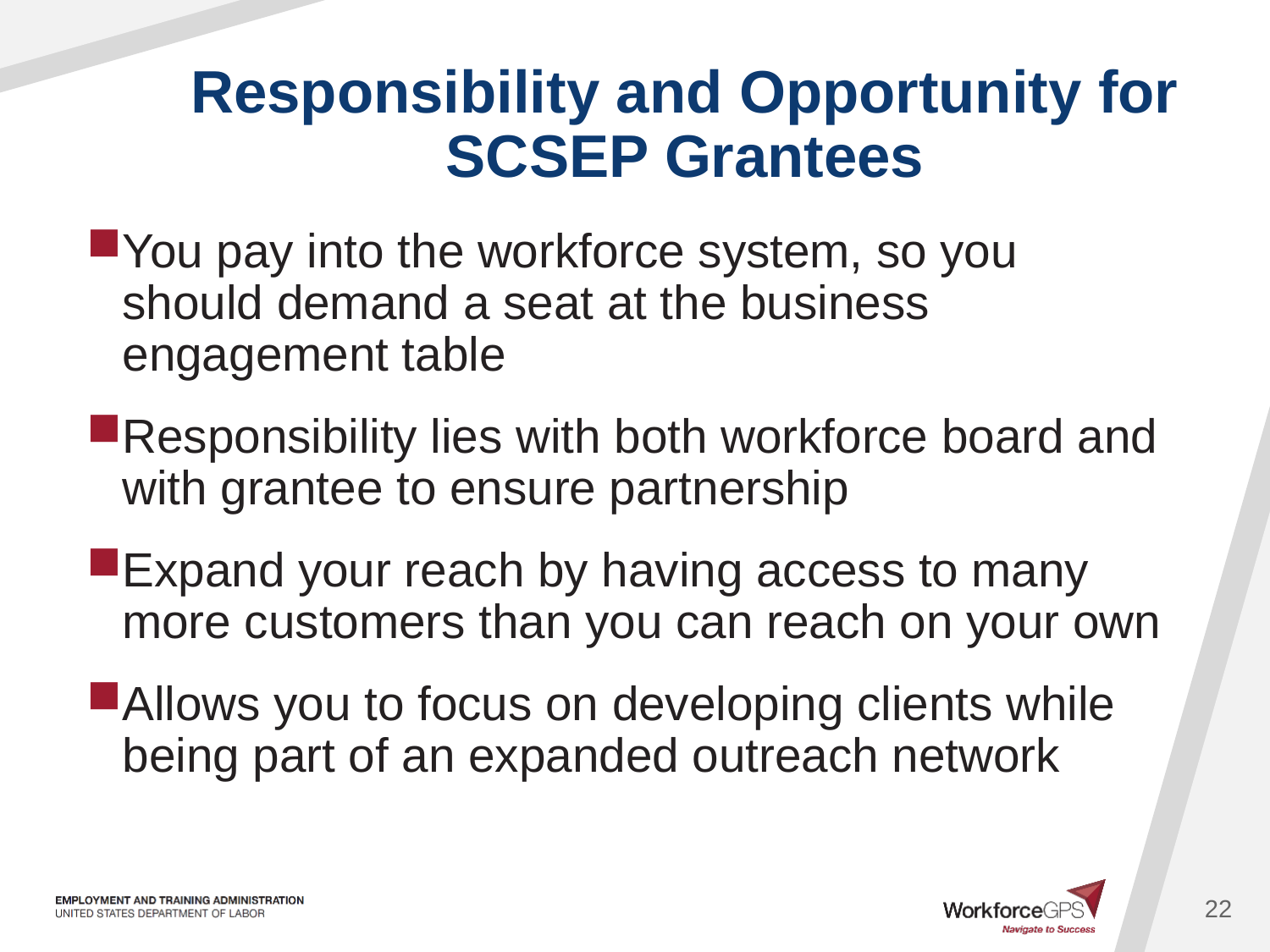

# Responsibility and Opportunity for SCSEP Grantees
You pay into the workforce system, so you should demand a seat at the business engagement table
Responsibility lies with both workforce board and with grantee to ensure partnership
Expand your reach by having access to many more customers than you can reach on your own
Allows you to focus on developing clients while being part of an expanded outreach network
22